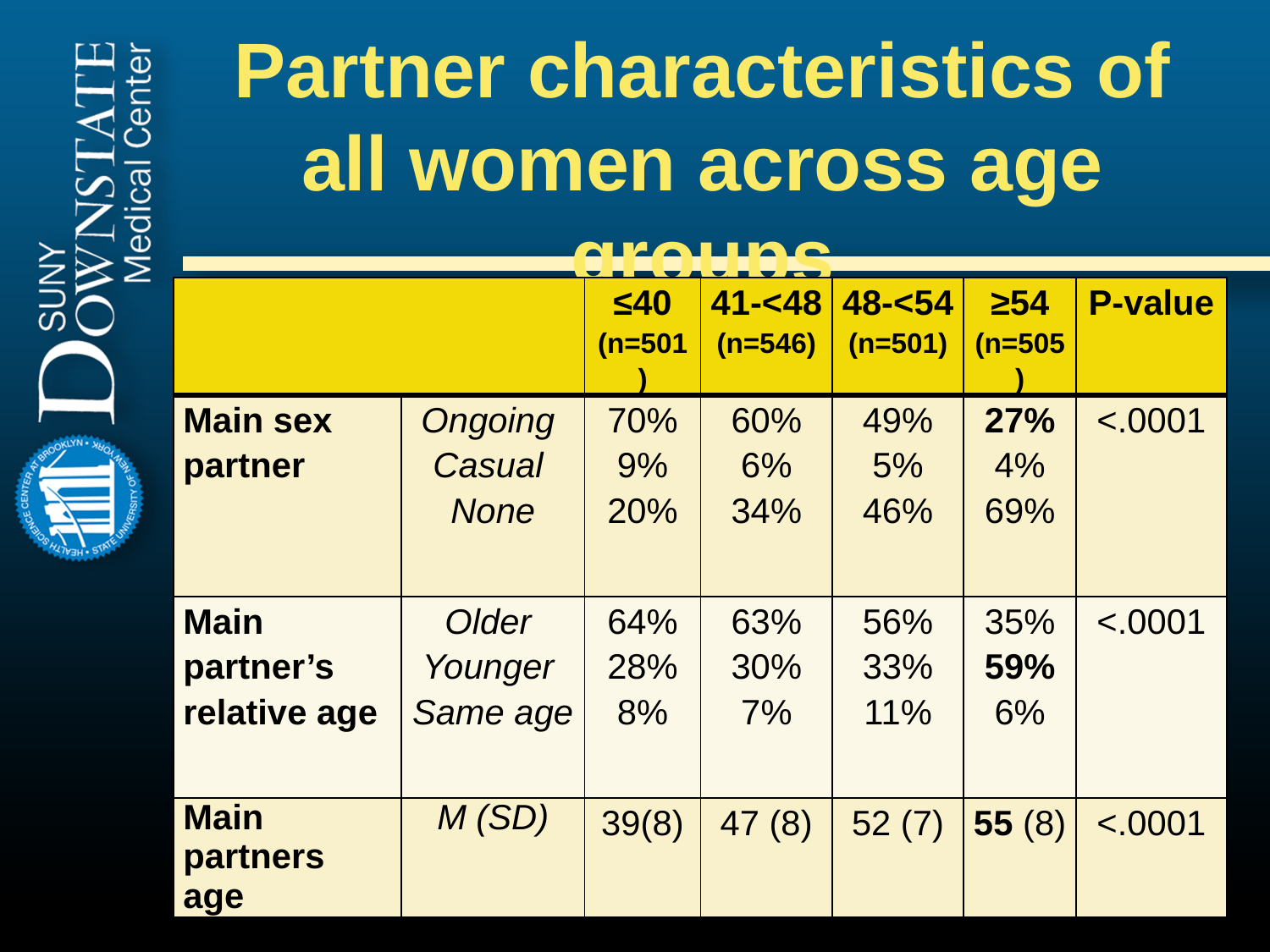

# Partner characteristics of all women across age groups
|  |  | ≤40 (n=501) | 41-<48 (n=546) | 48-<54 (n=501) | ≥54 (n=505) | P-value |
| --- | --- | --- | --- | --- | --- | --- |
| Main sex partner | Ongoing Casual None | 70% 9% 20% | 60% 6% 34% | 49% 5% 46% | 27% 4% 69% | <.0001 |
| Main partner’s relative age | Older Younger Same age | 64% 28% 8% | 63% 30% 7% | 56% 33% 11% | 35% 59% 6% | <.0001 |
| Main partners age | M (SD) | 39(8) | 47 (8) | 52 (7) | 55 (8) | <.0001 |